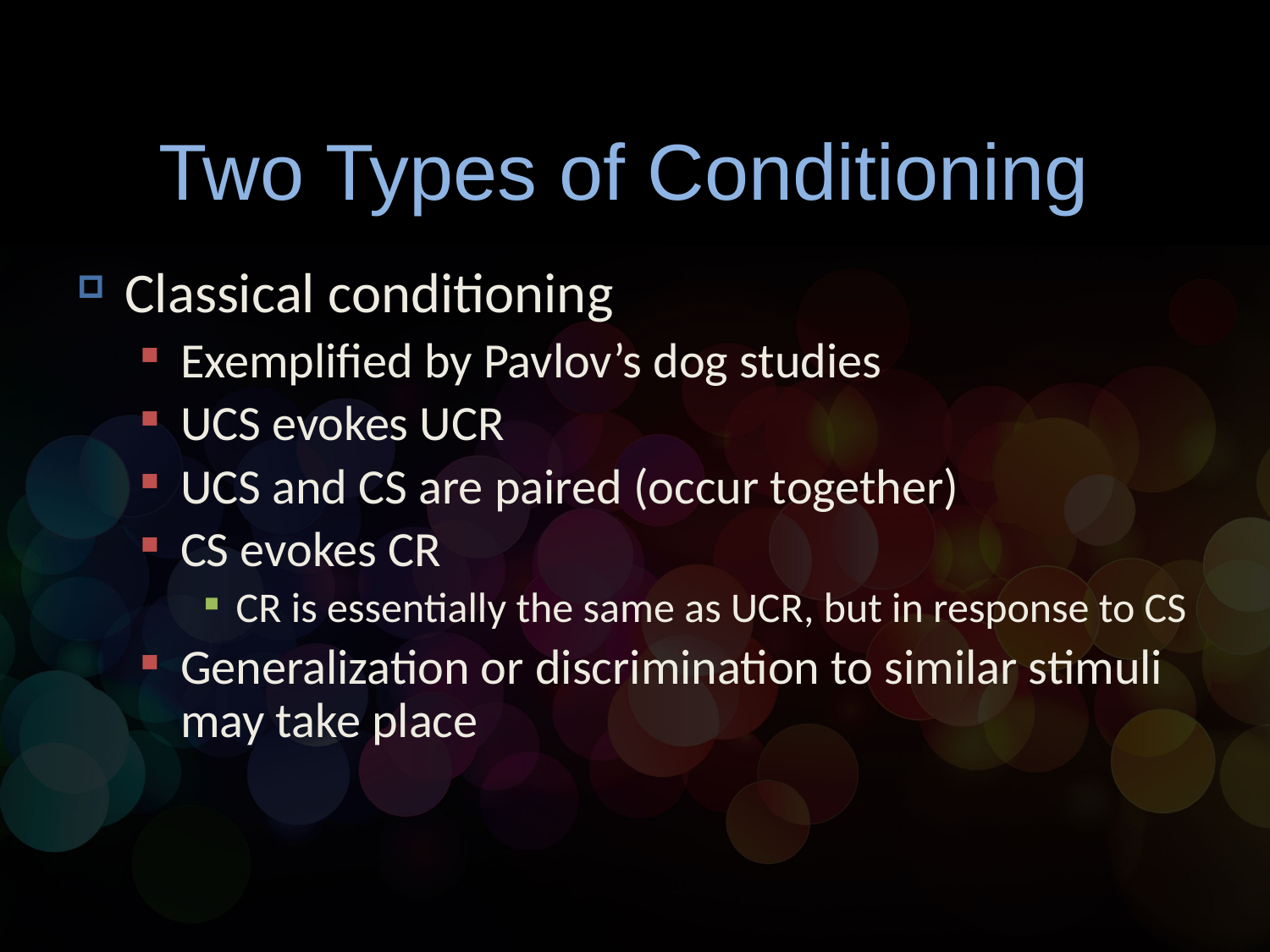

# Two Types of Conditioning
Classical conditioning
Exemplified by Pavlov’s dog studies
UCS evokes UCR
UCS and CS are paired (occur together)
CS evokes CR
CR is essentially the same as UCR, but in response to CS
Generalization or discrimination to similar stimuli may take place